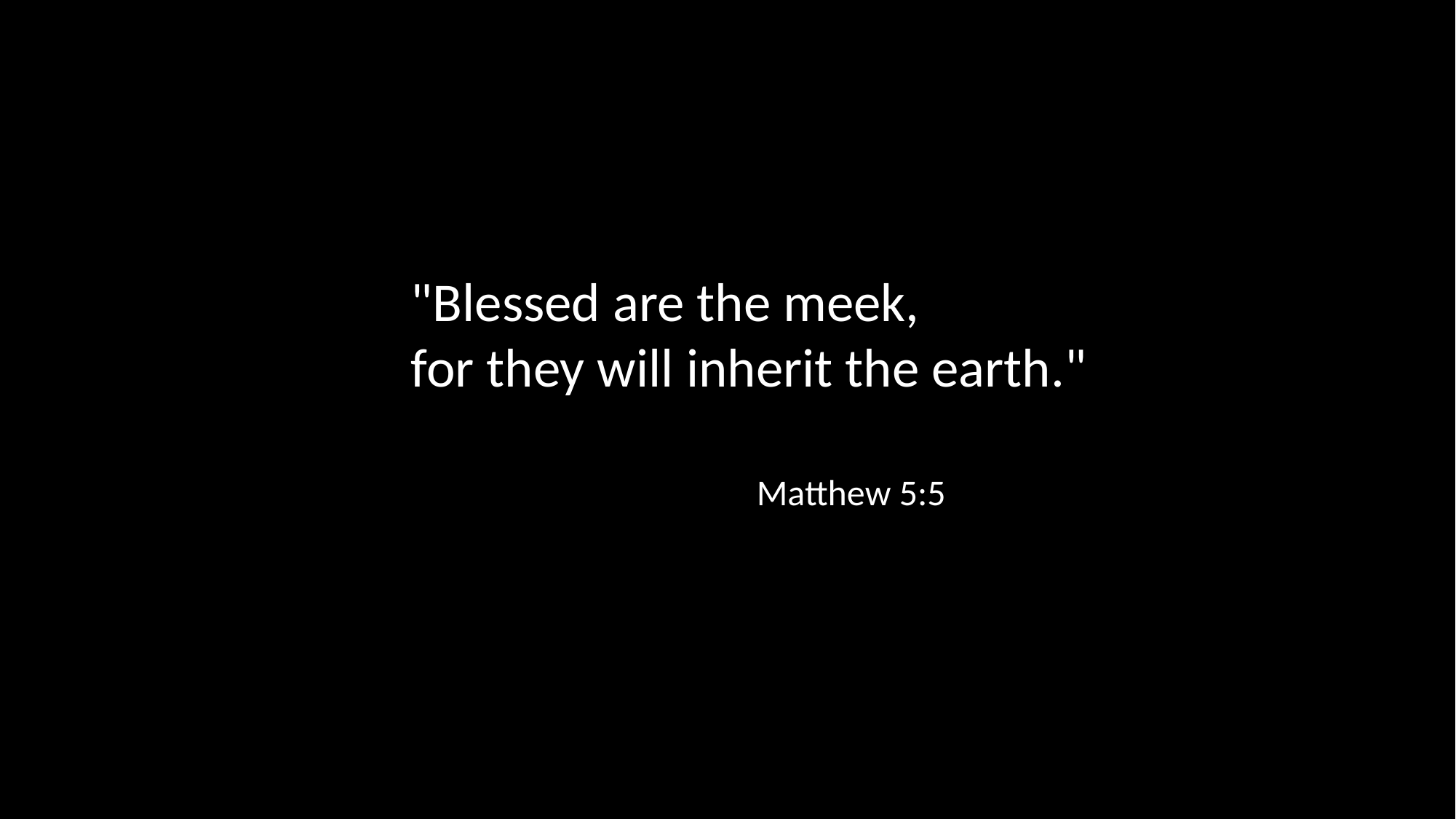

"Blessed are the meek,
for they will inherit the earth."
Matthew 5:5